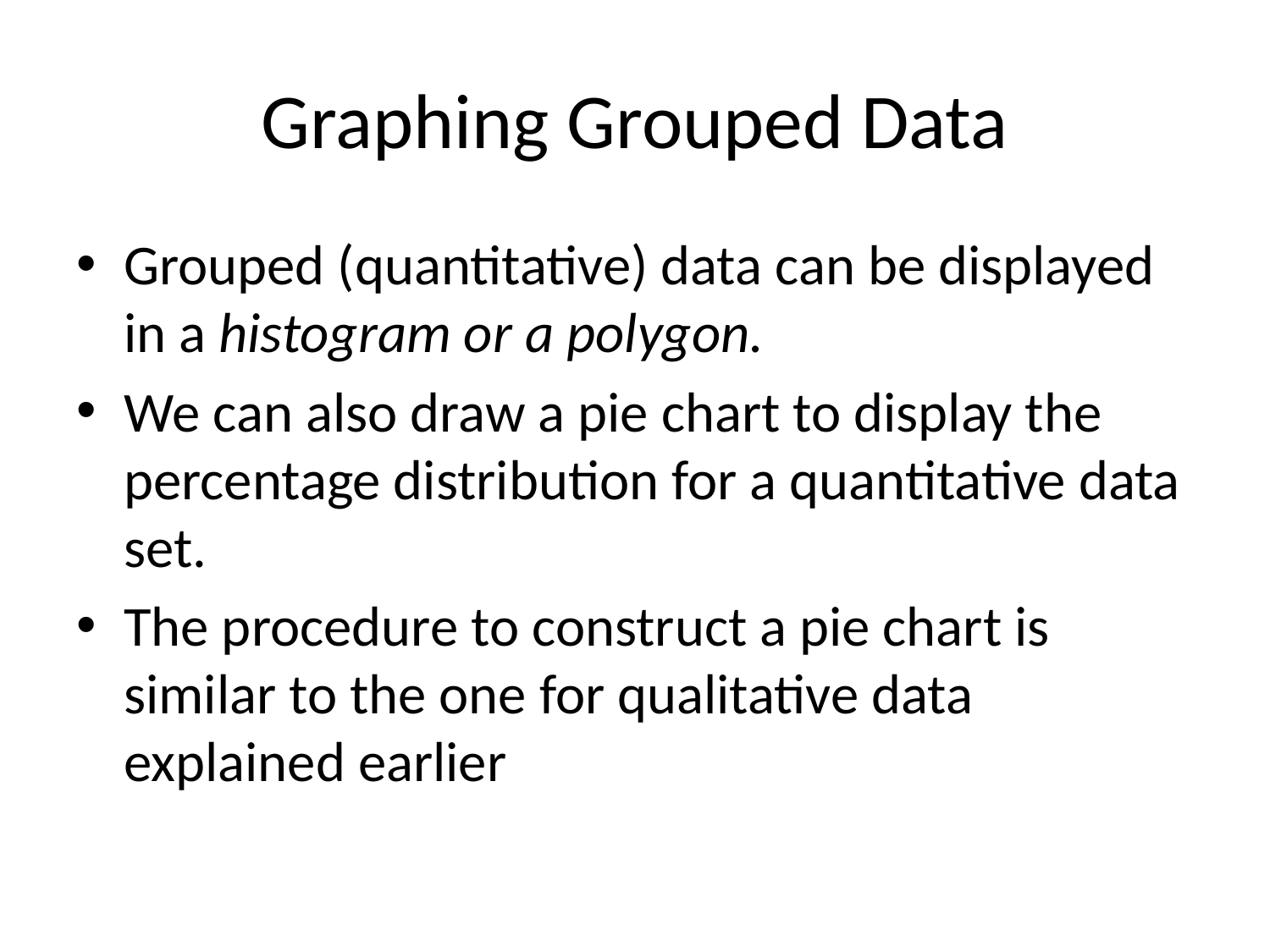

# Graphing Grouped Data
Grouped (quantitative) data can be displayed in a histogram or a polygon.
We can also draw a pie chart to display the percentage distribution for a quantitative data set.
The procedure to construct a pie chart is similar to the one for qualitative data explained earlier